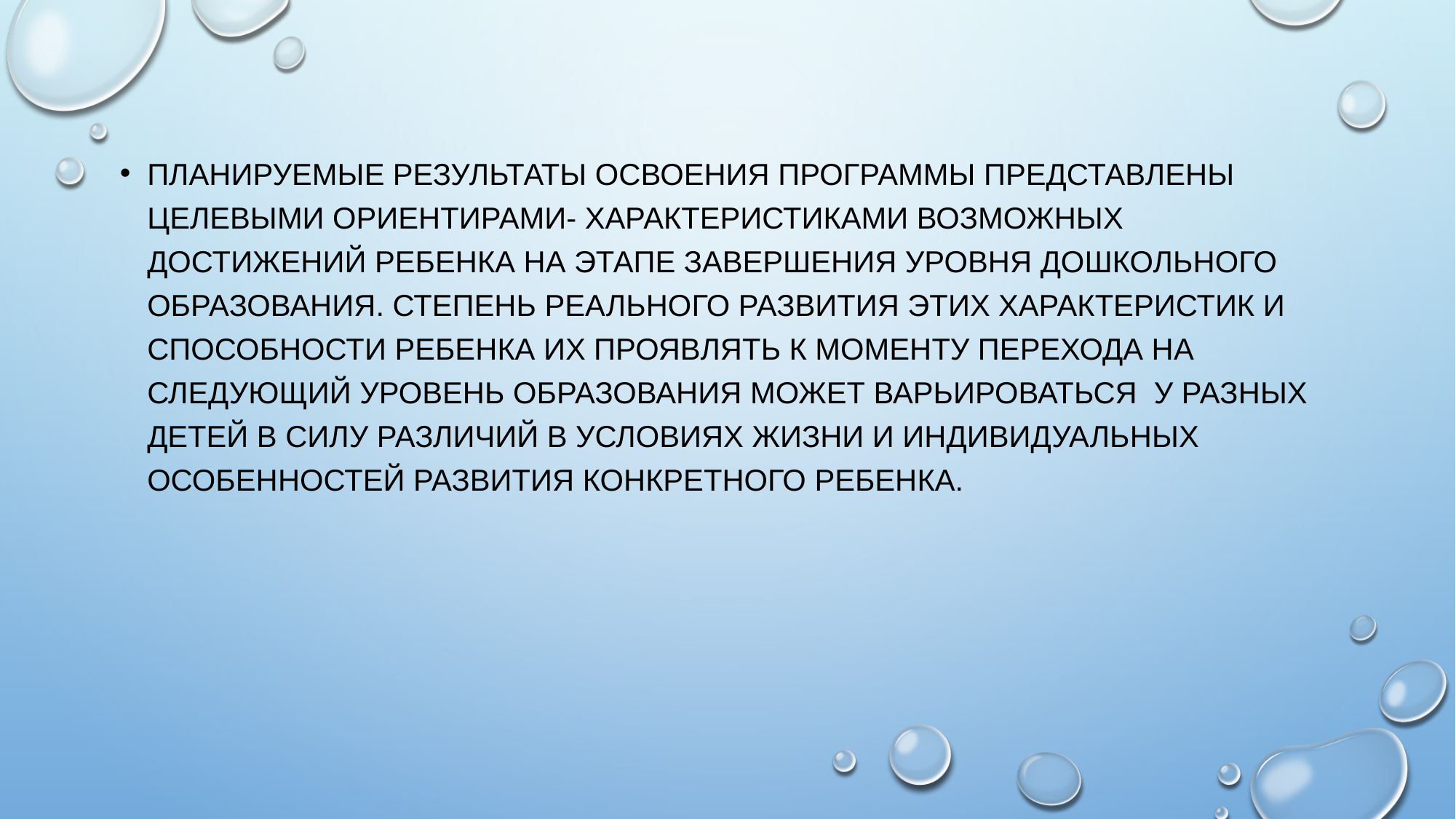

#
Планируемые результаты освоения программы представлены целевыми ориентирами- характеристиками возможных достижений ребенка на этапе завершения уровня дошкольного образования. Степень реального развития этих характеристик и способности ребенка их проявлять к моменту перехода на следующий уровень образования может варьироваться  у разных детей в силу различий в условиях жизни и индивидуальных особенностей развития конкретного ребенка.